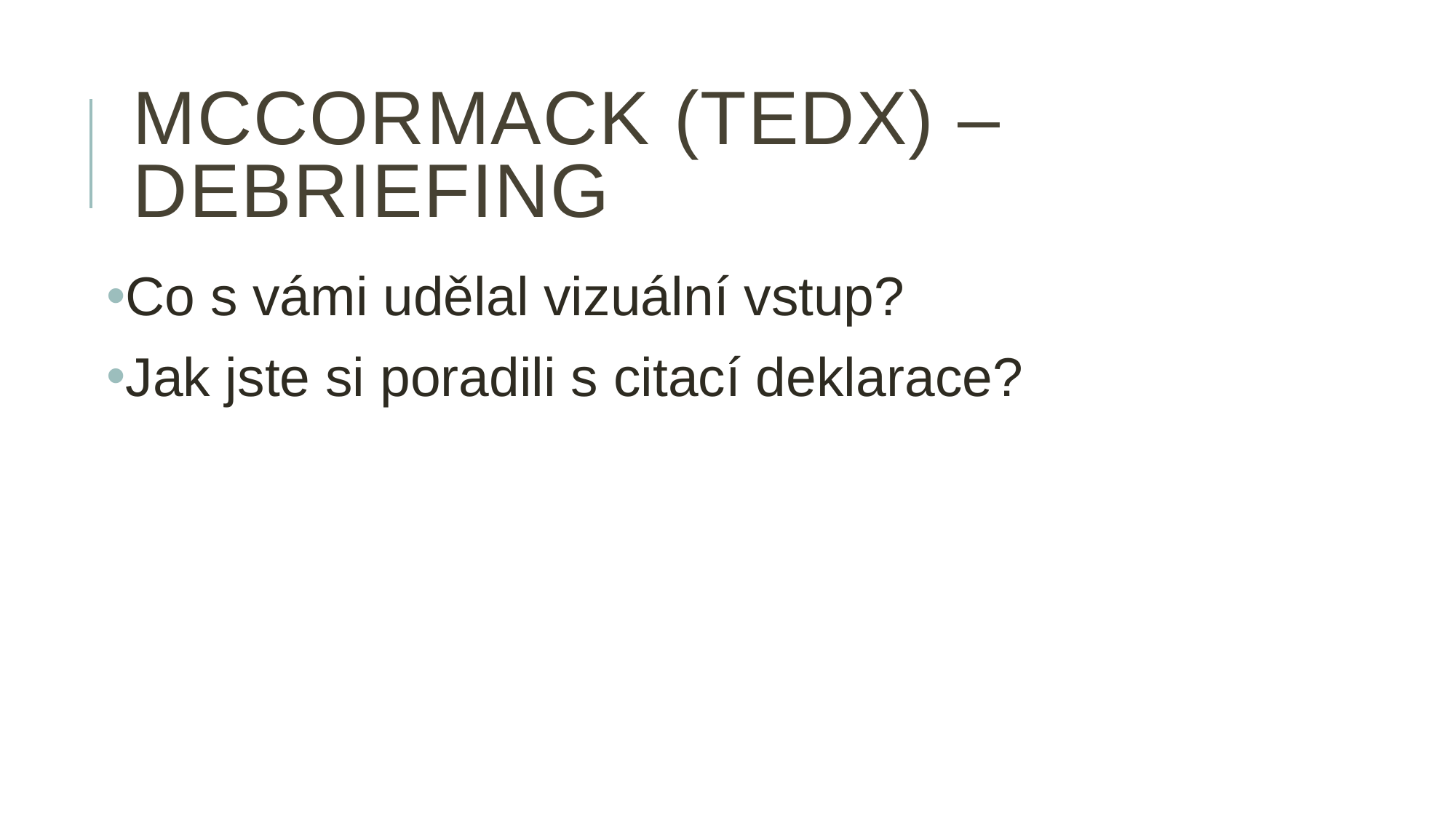

# Mccormack (tedx) – debriefing
Co s vámi udělal vizuální vstup?
Jak jste si poradili s citací deklarace?